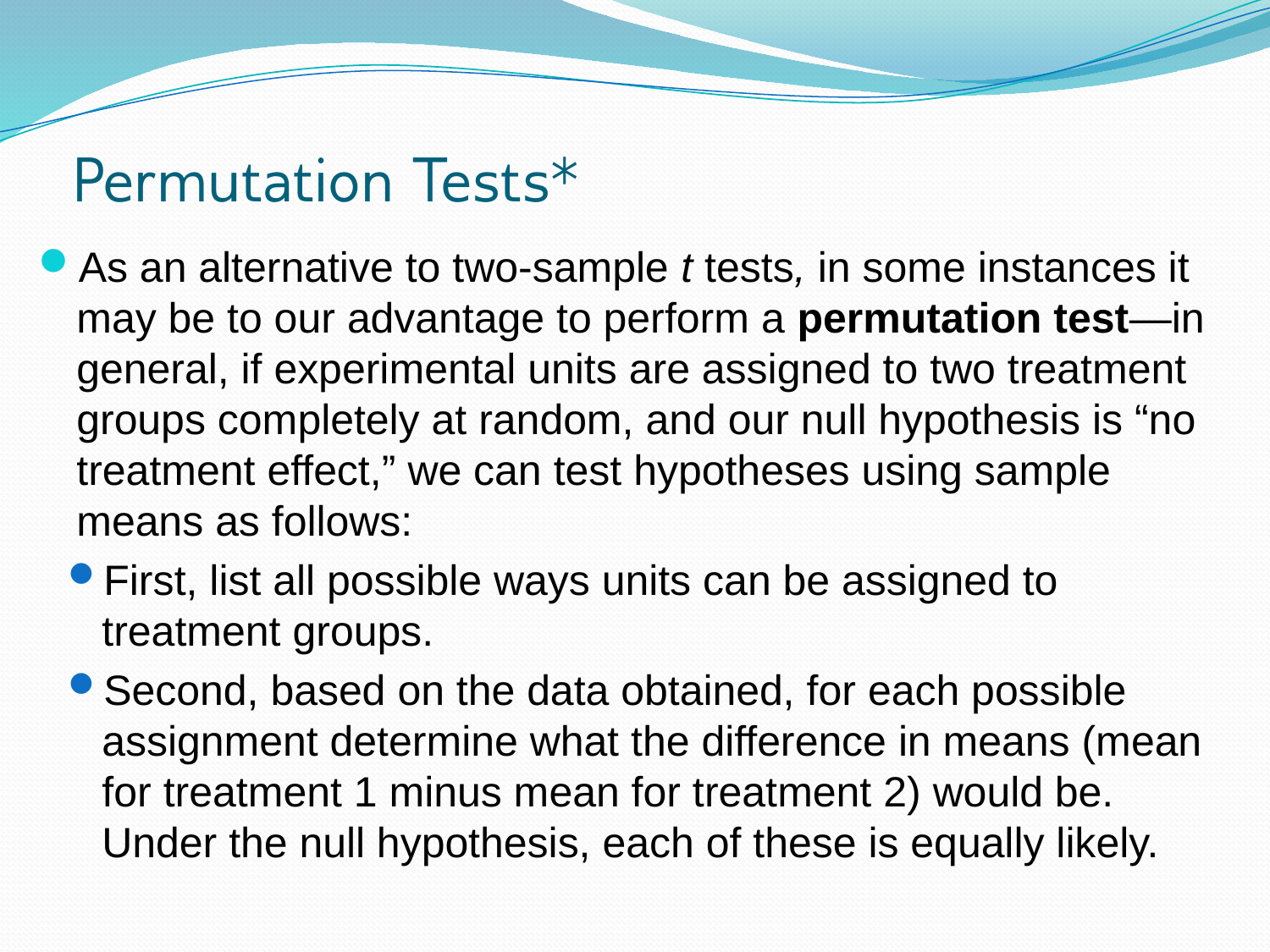

Permutation Tests*
As an alternative to two-sample t tests, in some instances it may be to our advantage to perform a permutation test—in general, if experimental units are assigned to two treatment groups completely at random, and our null hypothesis is “no treatment effect,” we can test hypotheses using sample means as follows:
First, list all possible ways units can be assigned to treatment groups.
Second, based on the data obtained, for each possible assignment determine what the difference in means (mean for treatment 1 minus mean for treatment 2) would be. Under the null hypothesis, each of these is equally likely.